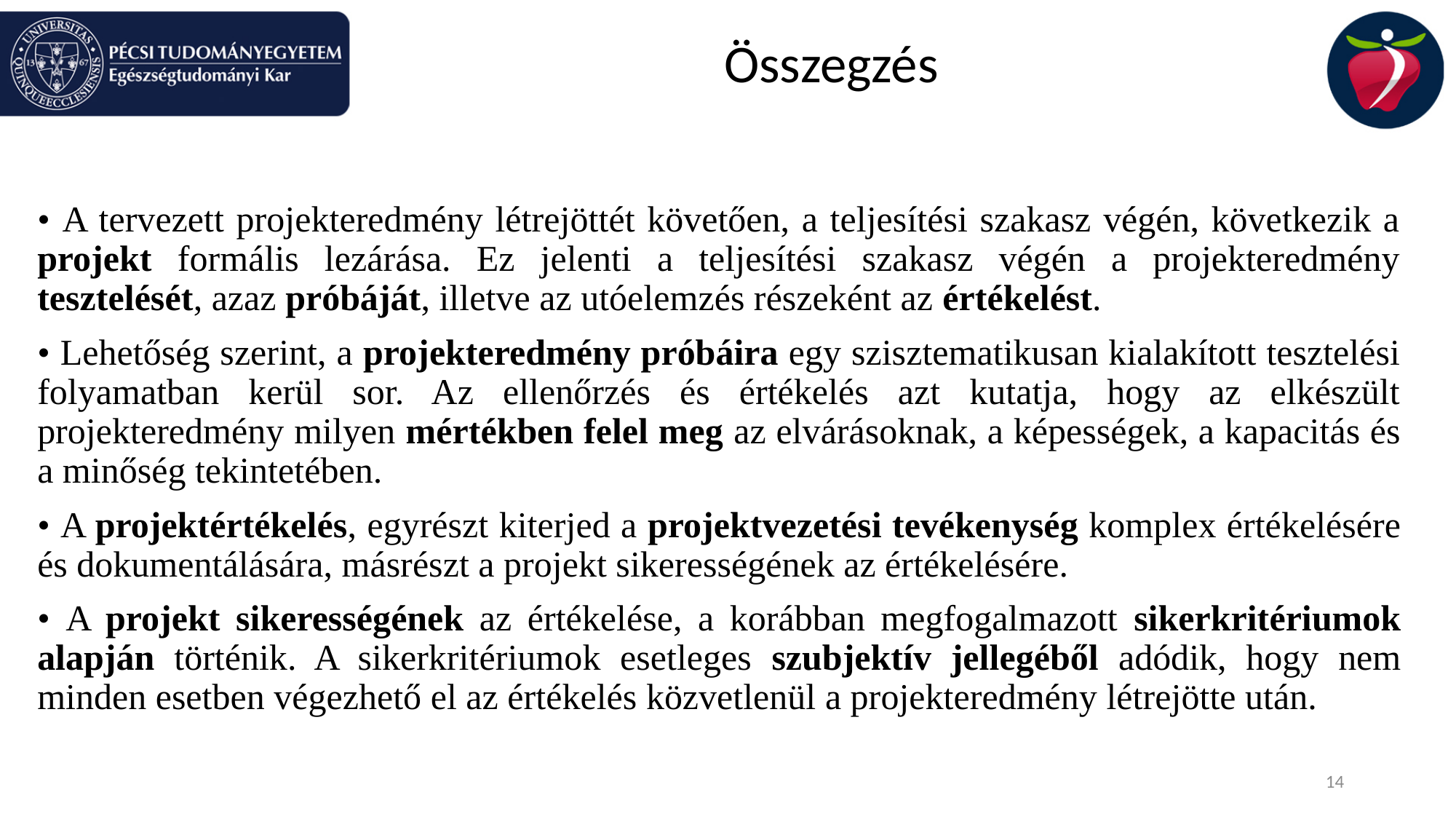

# Összegzés

• A tervezett projekteredmény létrejöttét követően, a teljesítési szakasz végén, következik a projekt formális lezárása. Ez jelenti a teljesítési szakasz végén a projekteredmény tesztelését, azaz próbáját, illetve az utóelemzés részeként az értékelést.
• Lehetőség szerint, a projekteredmény próbáira egy szisztematikusan kialakított tesztelési folyamatban kerül sor. Az ellenőrzés és értékelés azt kutatja, hogy az elkészült projekteredmény milyen mértékben felel meg az elvárásoknak, a képességek, a kapacitás és a minőség tekintetében.
• A projektértékelés, egyrészt kiterjed a projektvezetési tevékenység komplex értékelésére és dokumentálására, másrészt a projekt sikerességének az értékelésére.
• A projekt sikerességének az értékelése, a korábban megfogalmazott sikerkritériumok alapján történik. A sikerkritériumok esetleges szubjektív jellegéből adódik, hogy nem minden esetben végezhető el az értékelés közvetlenül a projekteredmény létrejötte után.

14